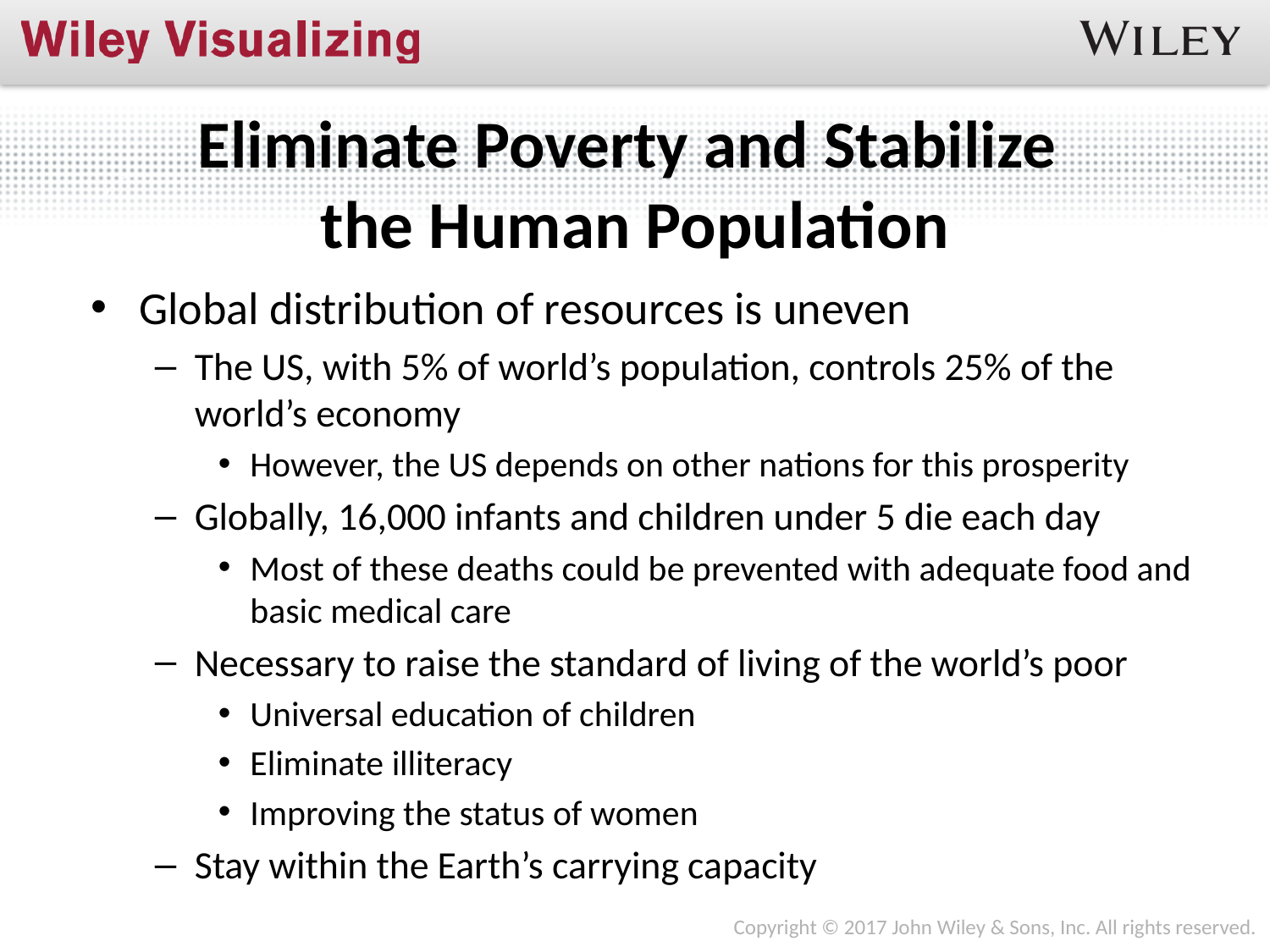

Eliminate Poverty and Stabilize
the Human Population
Global distribution of resources is uneven
The US, with 5% of world’s population, controls 25% of the world’s economy
However, the US depends on other nations for this prosperity
Globally, 16,000 infants and children under 5 die each day
Most of these deaths could be prevented with adequate food and basic medical care
Necessary to raise the standard of living of the world’s poor
Universal education of children
Eliminate illiteracy
Improving the status of women
Stay within the Earth’s carrying capacity

Copyright © 2017 John Wiley & Sons, Inc. All rights reserved.